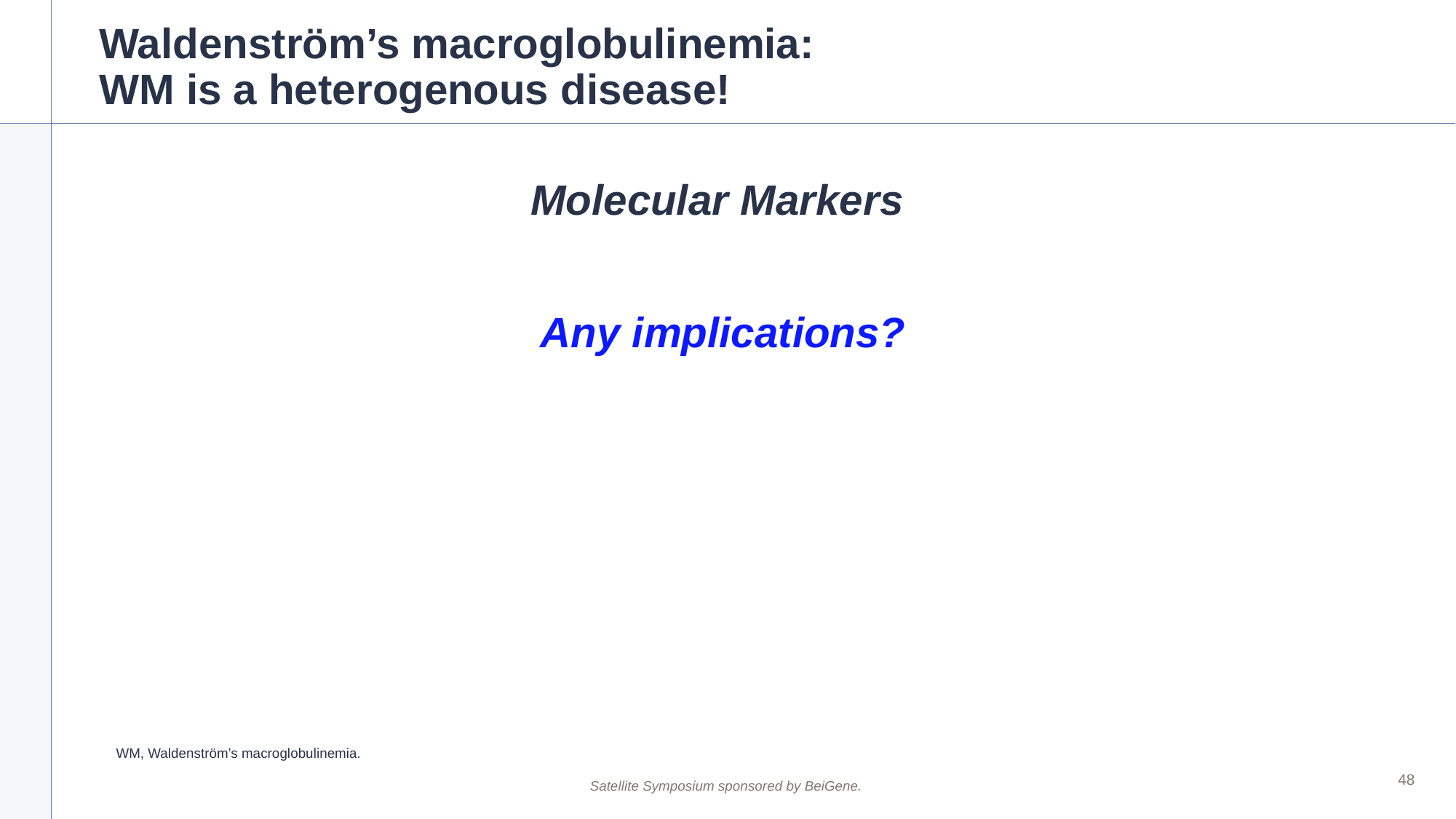

# Waldenström’s macroglobulinemia: WM is a heterogenous disease!
Molecular Markers

Any implications?
WM, Waldenström’s macroglobulinemia.
48